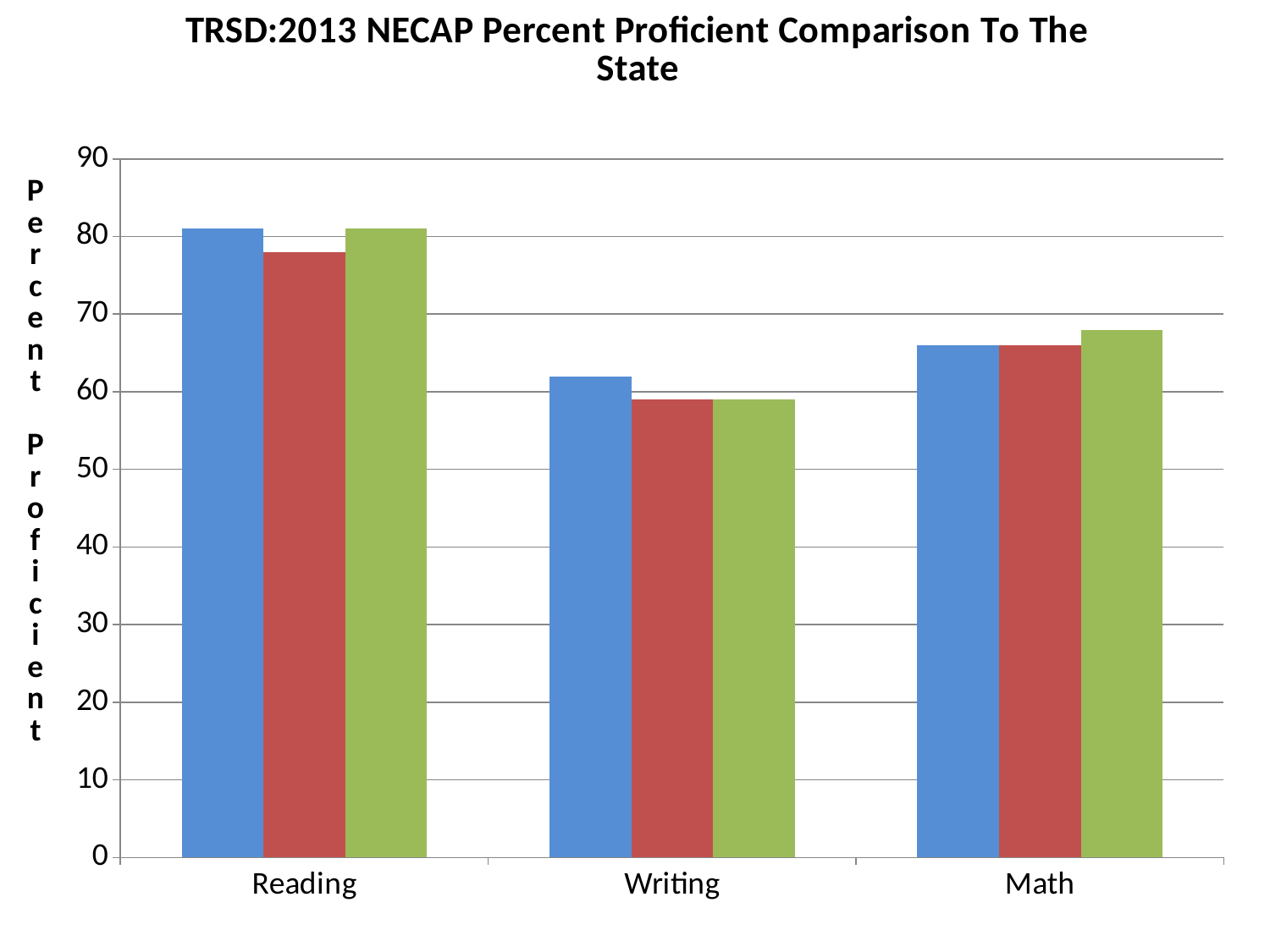

### Chart: TRSD:2013 NECAP Percent Proficient Comparison To The State

| Category | Timberlane | State | 2012 |
|---|---|---|---|
| Reading | 81.0 | 78.0 | 81.0 |
| Writing | 62.0 | 59.0 | 59.0 |
| Math | 66.0 | 66.0 | 68.0 |